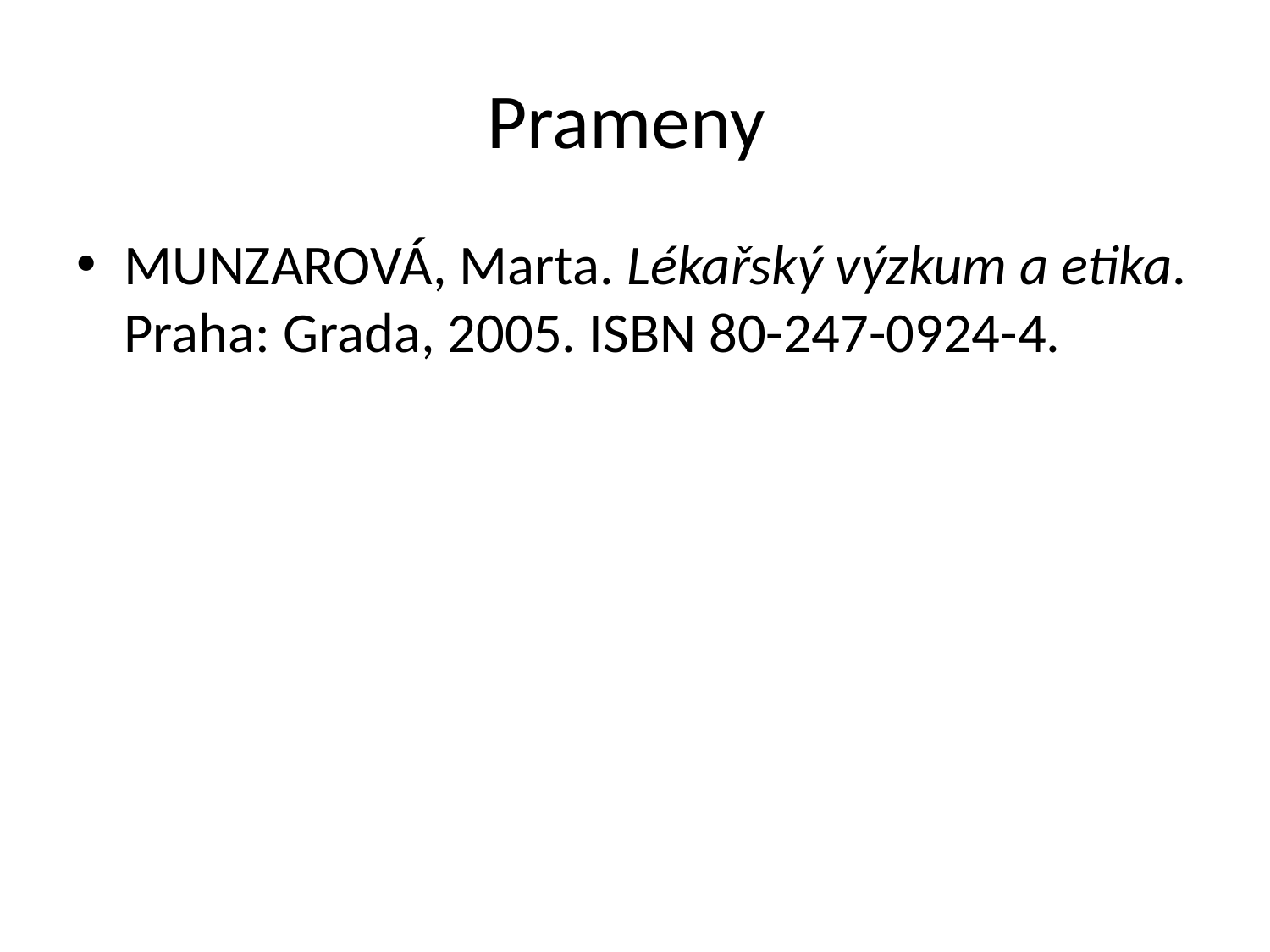

# Prameny
MUNZAROVÁ, Marta. Lékařský výzkum a etika. Praha: Grada, 2005. ISBN 80-247-0924-4.